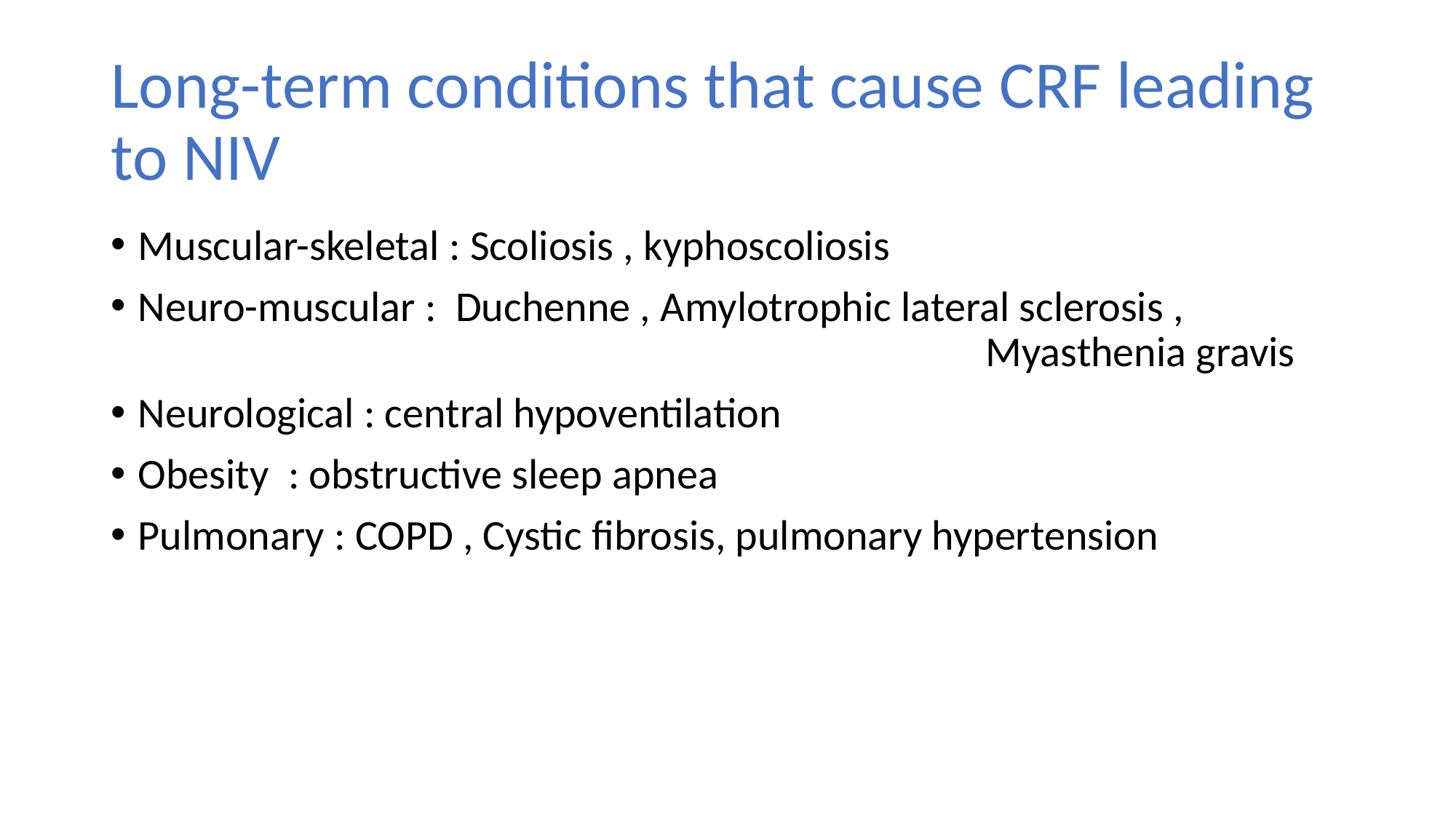

# Long-term conditions that cause CRF leading to NIV
Muscular-skeletal : Scoliosis , kyphoscoliosis
Neuro-muscular :  Duchenne , Amylotrophic lateral sclerosis ,                                                                                                         Myasthenia gravis
Neurological : central hypoventilation
Obesity  : obstructive sleep apnea
Pulmonary : COPD , Cystic fibrosis, pulmonary hypertension